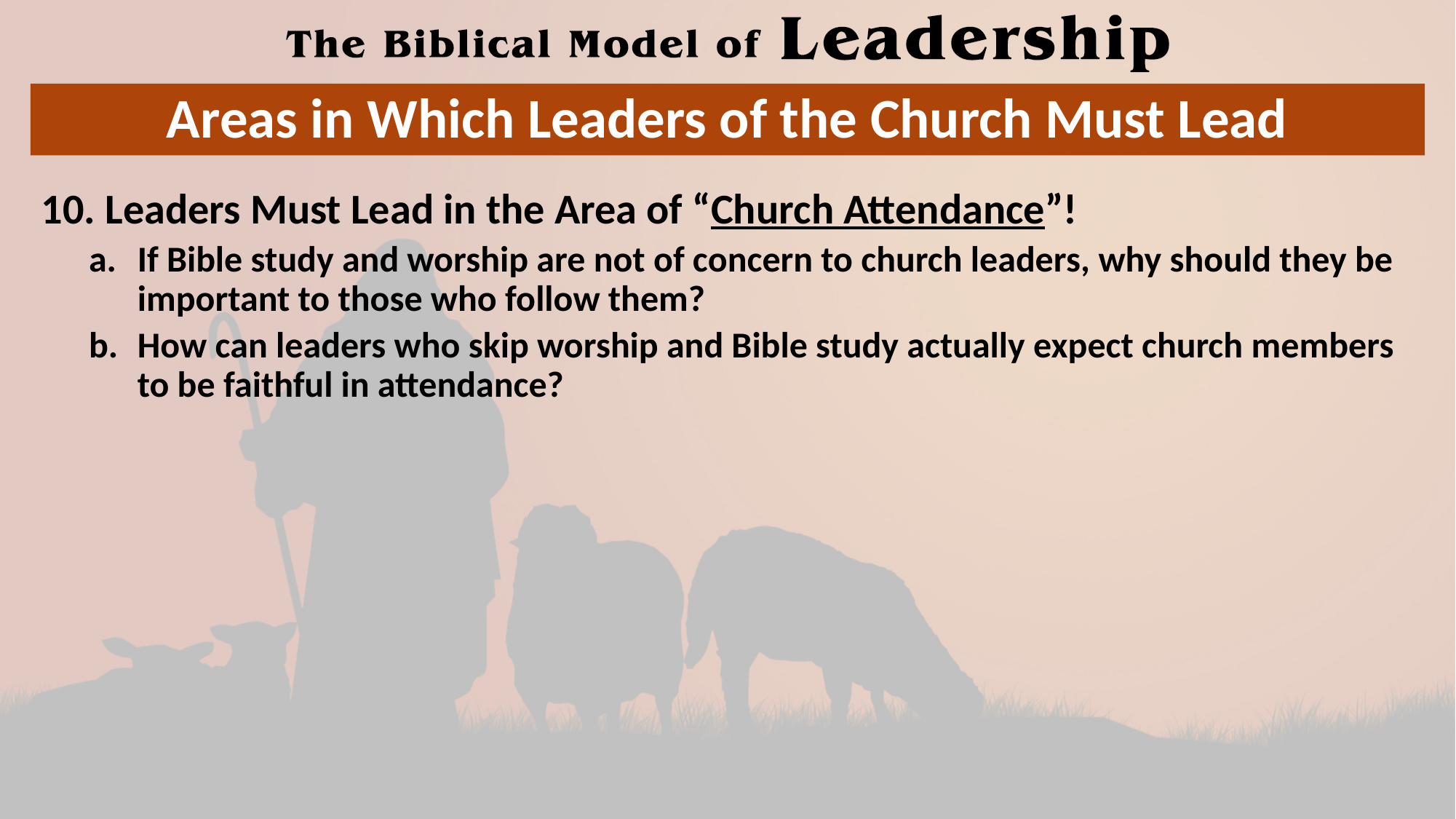

# Areas in Which Leaders of the Church Must Lead
10. Leaders Must Lead in the Area of “Church Attendance”!
If Bible study and worship are not of concern to church leaders, why should they be important to those who follow them?
How can leaders who skip worship and Bible study actually expect church members to be faithful in attendance?